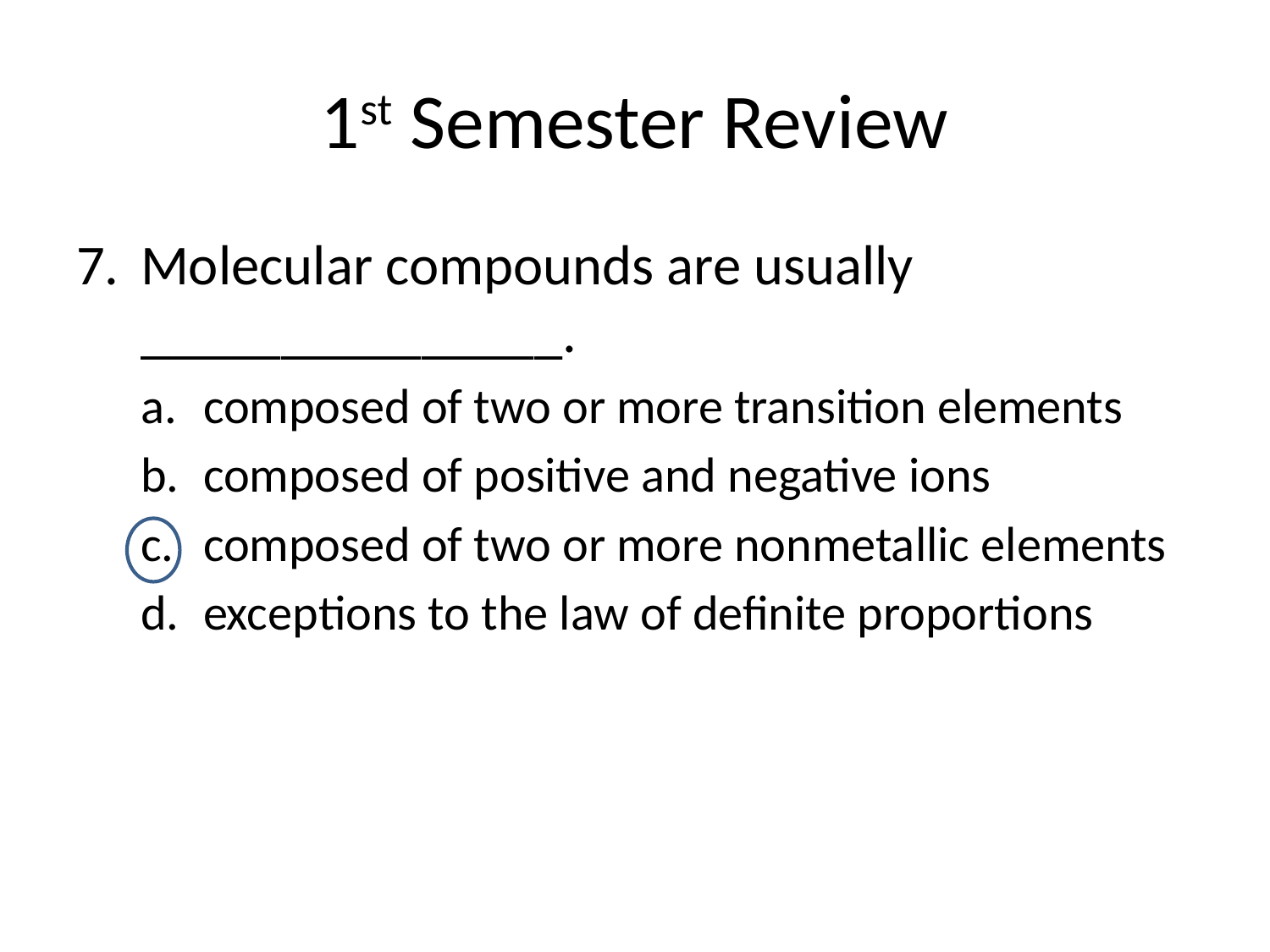

# 1st Semester Review
Molecular compounds are usually _______________.
composed of two or more transition elements
composed of positive and negative ions
composed of two or more nonmetallic elements
exceptions to the law of definite proportions